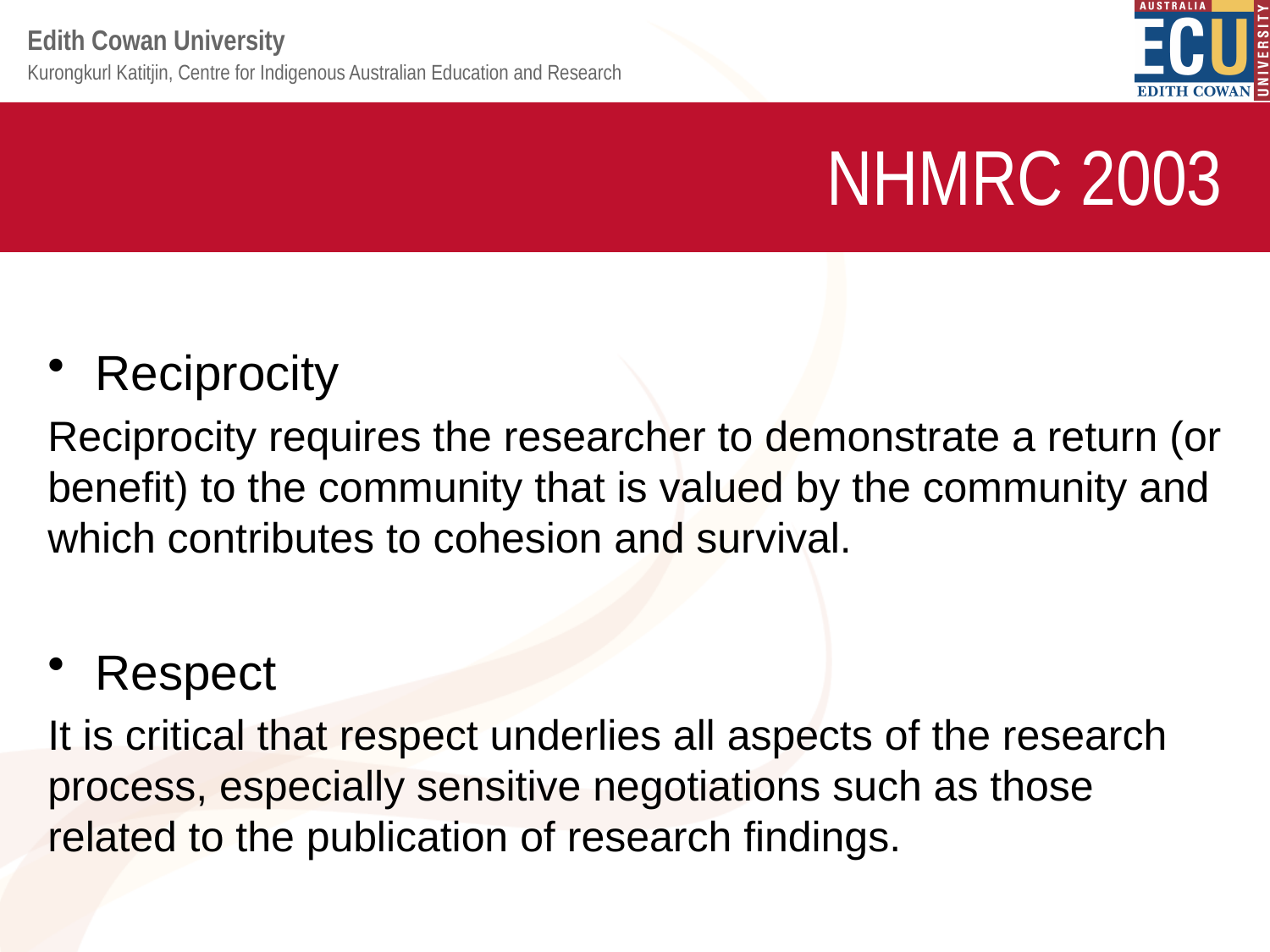

# NHMRC 2003

Reciprocity
Reciprocity requires the researcher to demonstrate a return (or benefit) to the community that is valued by the community and which contributes to cohesion and survival.

Respect
It is critical that respect underlies all aspects of the research process, especially sensitive negotiations such as those related to the publication of research findings.